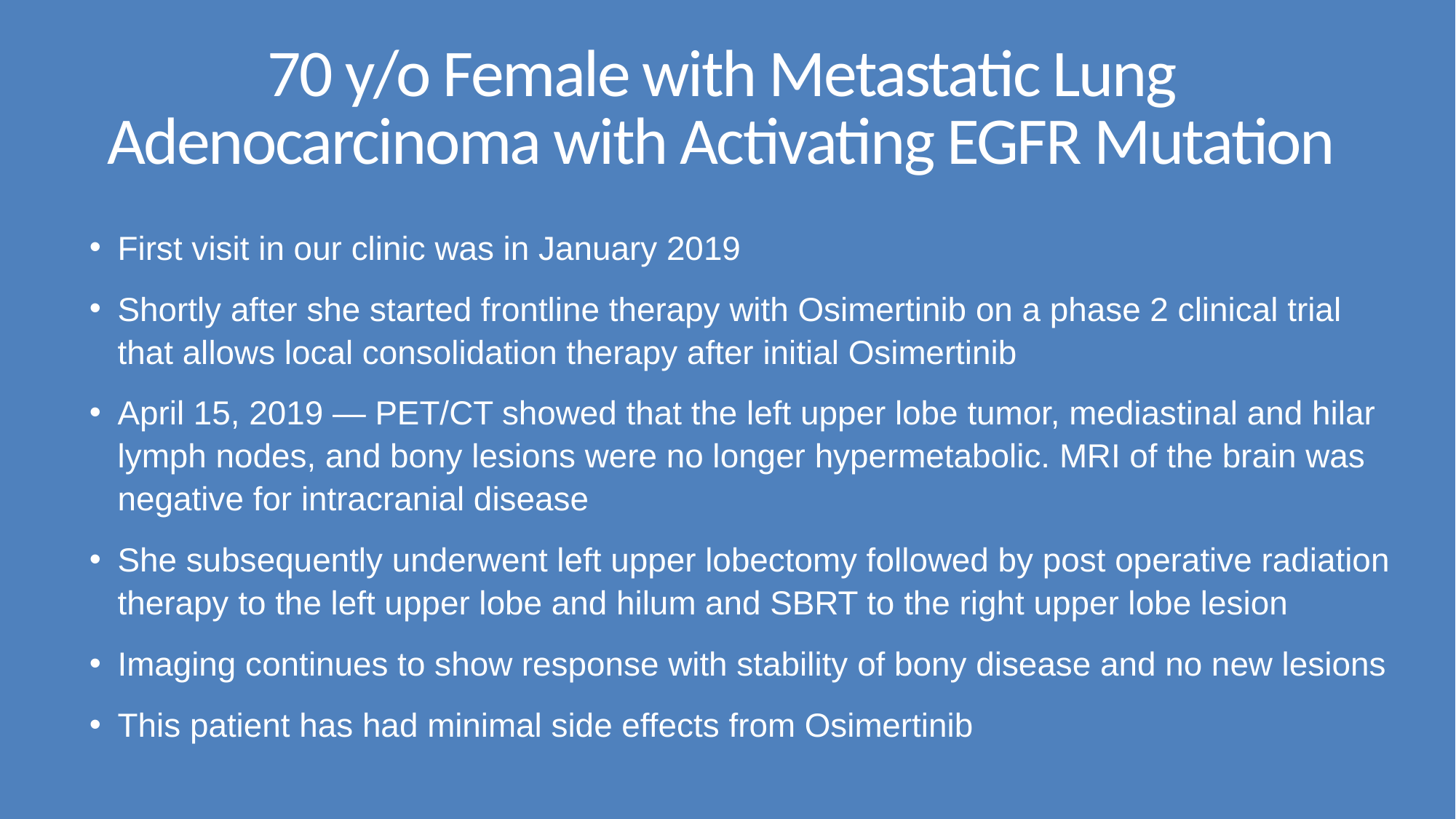

# 70 y/o Female with Metastatic Lung Adenocarcinoma with Activating EGFR Mutation
First visit in our clinic was in January 2019
Shortly after she started frontline therapy with Osimertinib on a phase 2 clinical trial that allows local consolidation therapy after initial Osimertinib
April 15, 2019 — PET/CT showed that the left upper lobe tumor, mediastinal and hilar lymph nodes, and bony lesions were no longer hypermetabolic. MRI of the brain was negative for intracranial disease
She subsequently underwent left upper lobectomy followed by post operative radiation therapy to the left upper lobe and hilum and SBRT to the right upper lobe lesion
Imaging continues to show response with stability of bony disease and no new lesions
This patient has had minimal side effects from Osimertinib